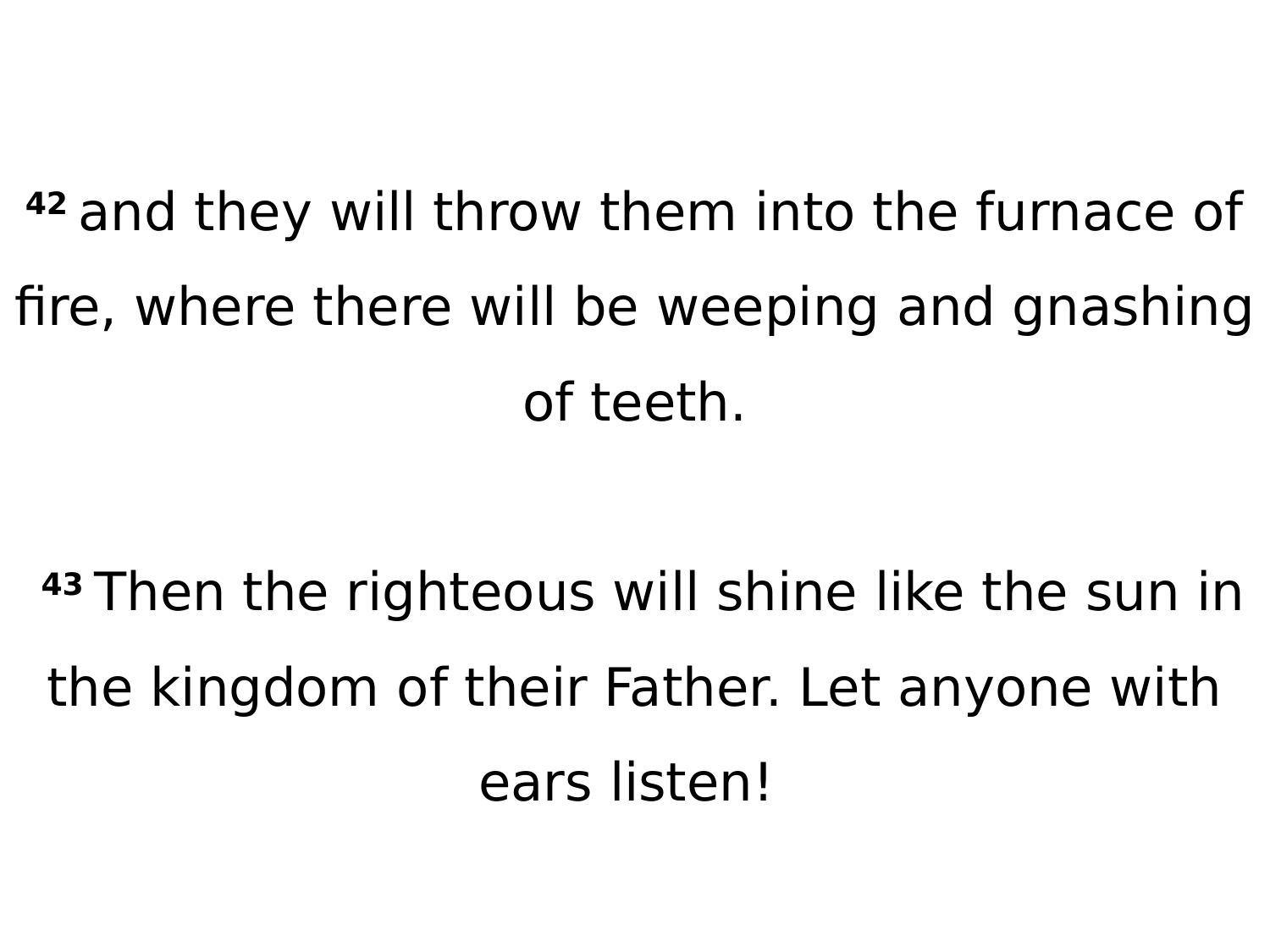

42 and they will throw them into the furnace of fire, where there will be weeping and gnashing of teeth.

 43 Then the righteous will shine like the sun in the kingdom of their Father. Let anyone with ears listen!